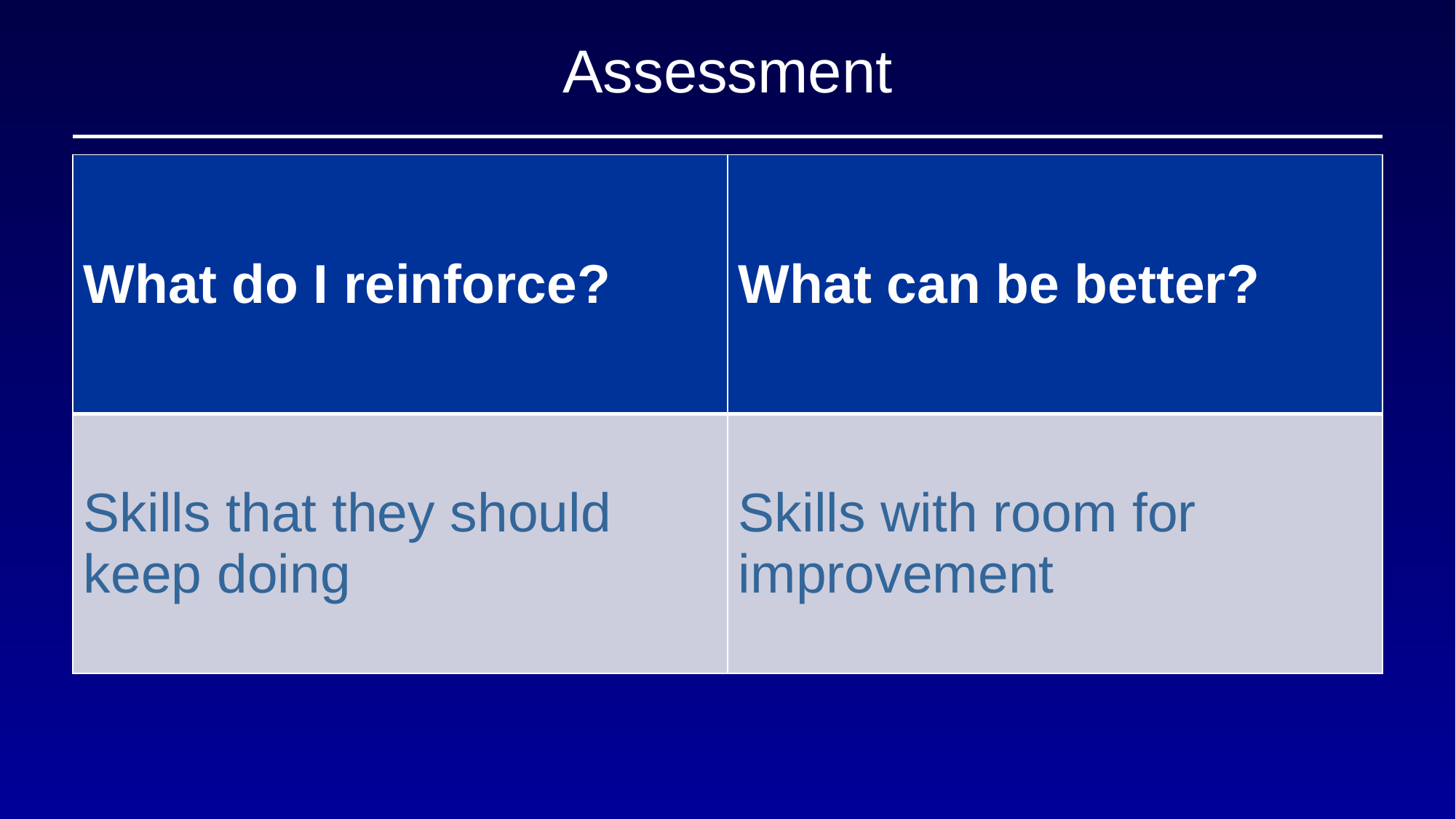

# Assessment
| What do I reinforce? | What can be better? |
| --- | --- |
| Skills that they should keep doing | Skills with room for improvement |